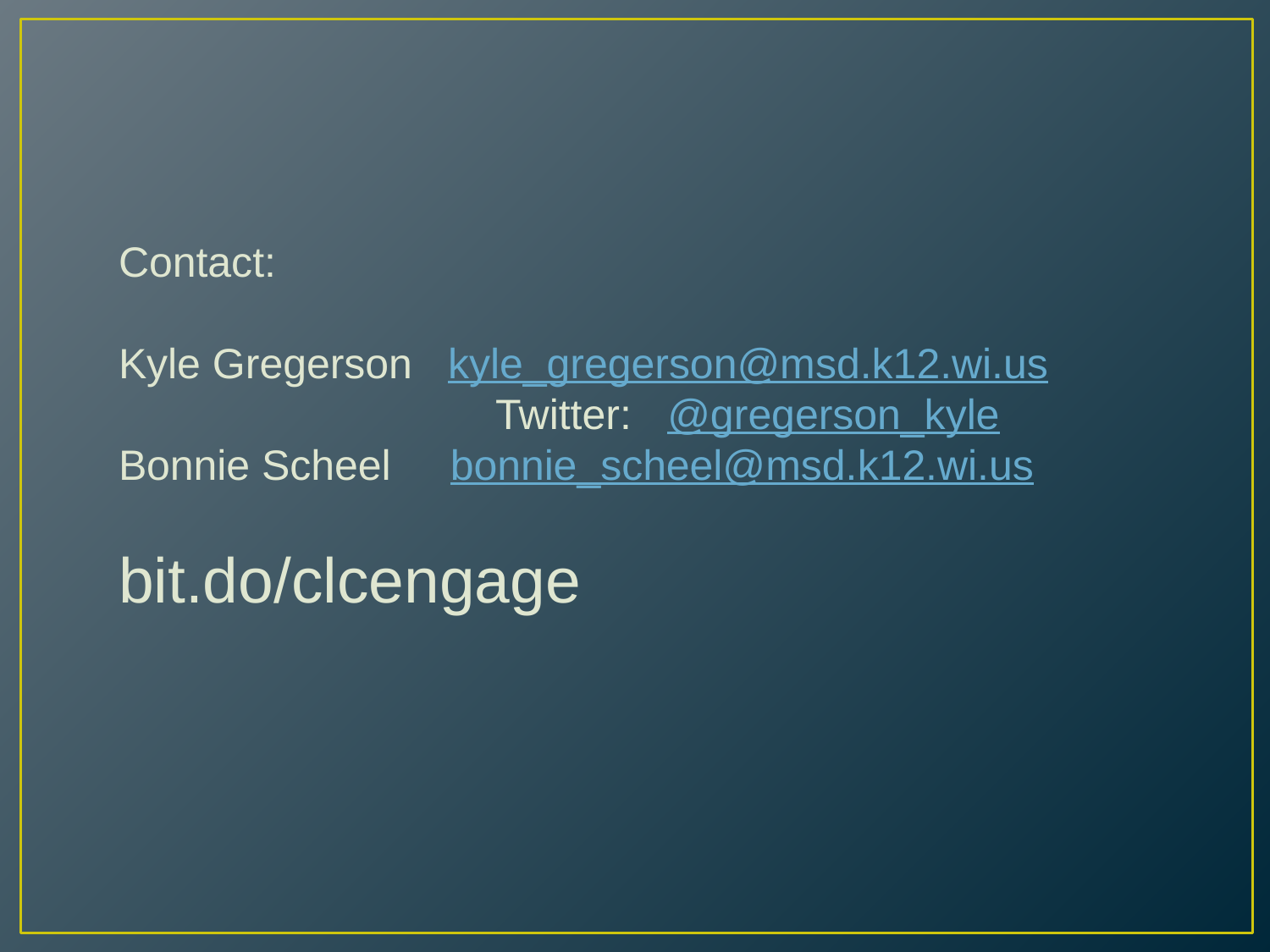

Contact:

Kyle Gregerson   kyle_gregerson@msd.k12.wi.us
			Twitter:   @gregerson_kyle
Bonnie Scheel     bonnie_scheel@msd.k12.wi.us

bit.do/clcengage